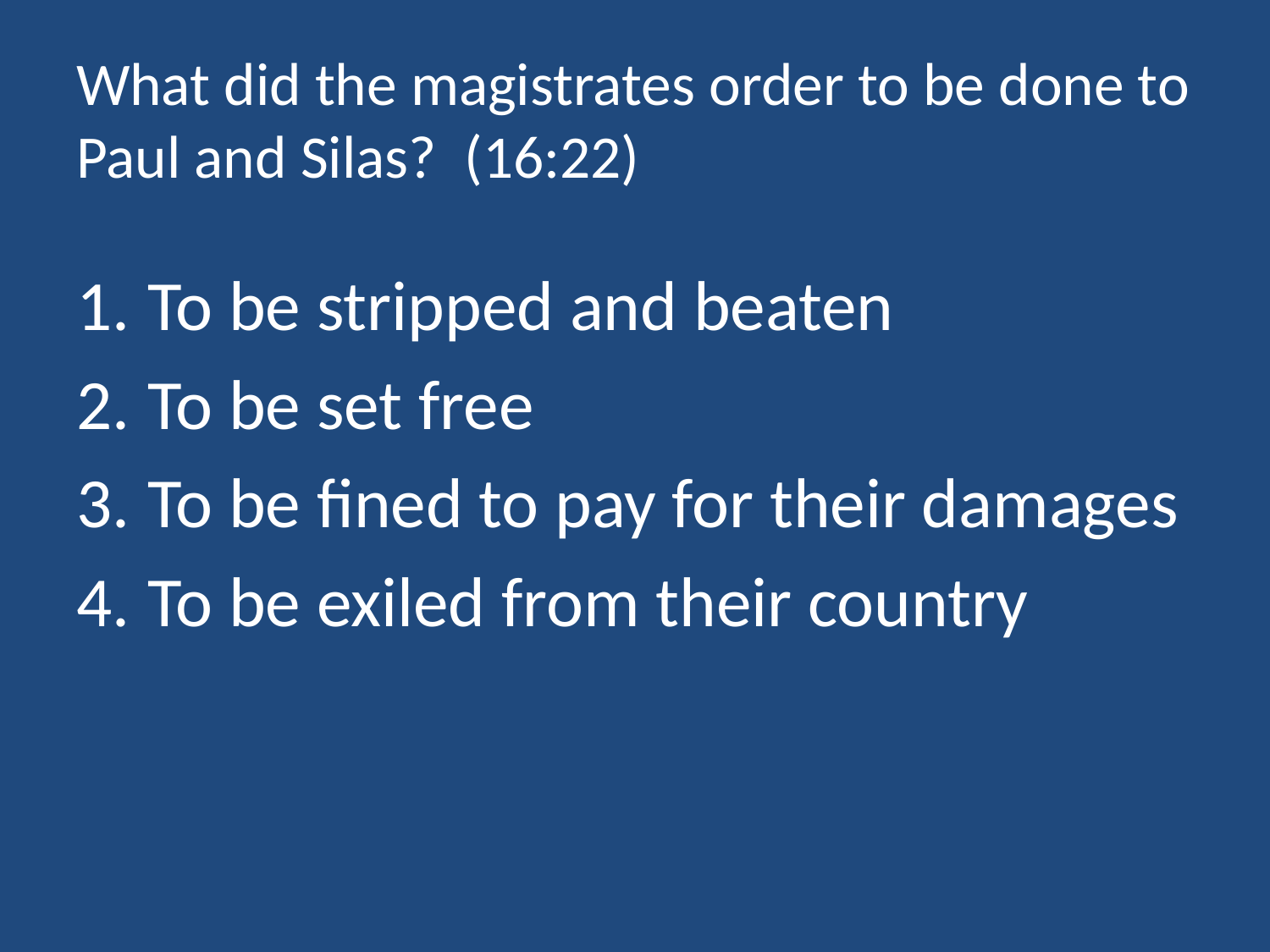

# What did the magistrates order to be done to Paul and Silas?  (16:22)
To be stripped and beaten
To be set free
To be fined to pay for their damages
To be exiled from their country